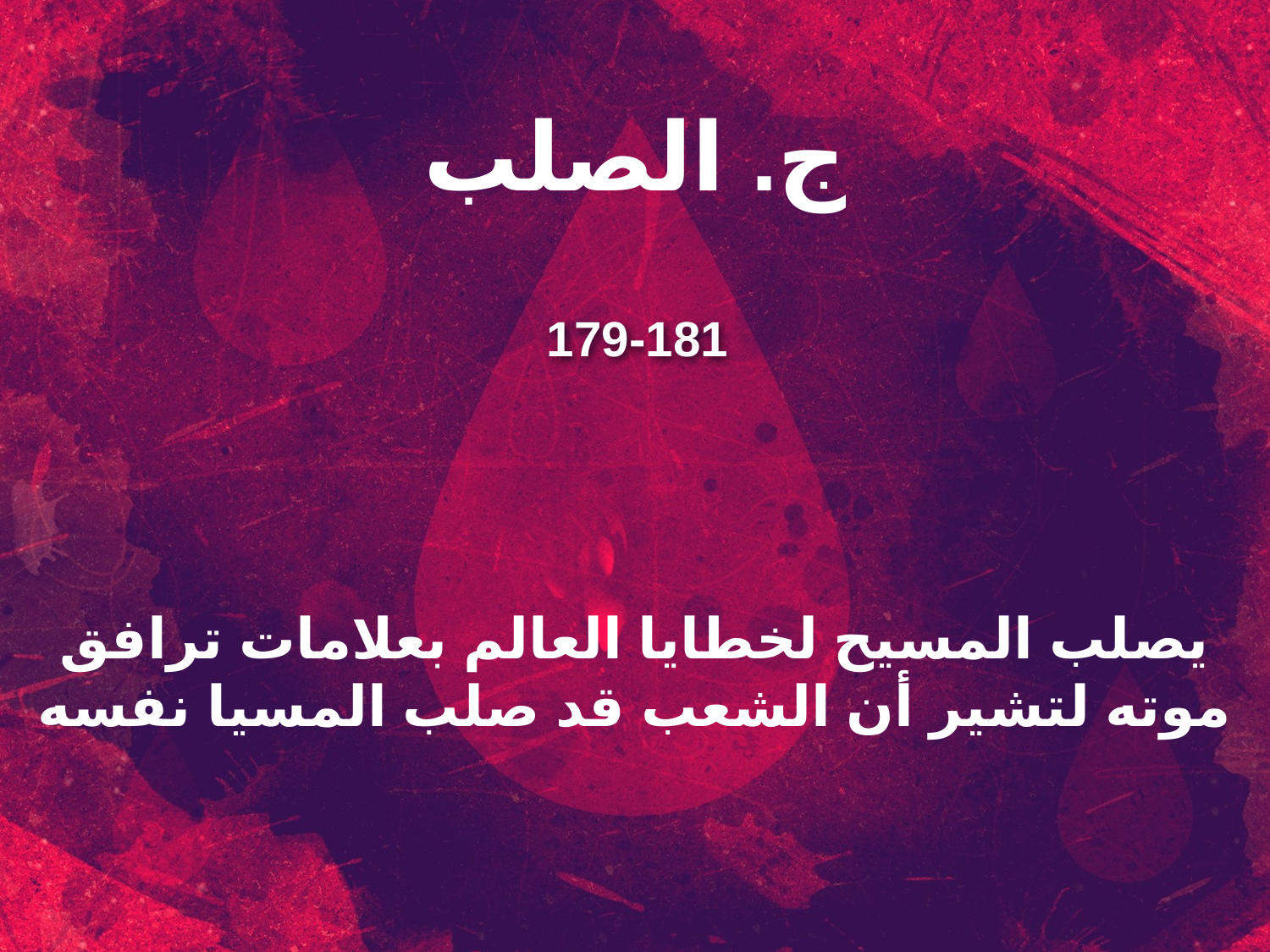

ج. الصلب
179-181
يصلب المسيح لخطايا العالم بعلامات ترافق موته لتشير أن الشعب قد صلب المسيا نفسه